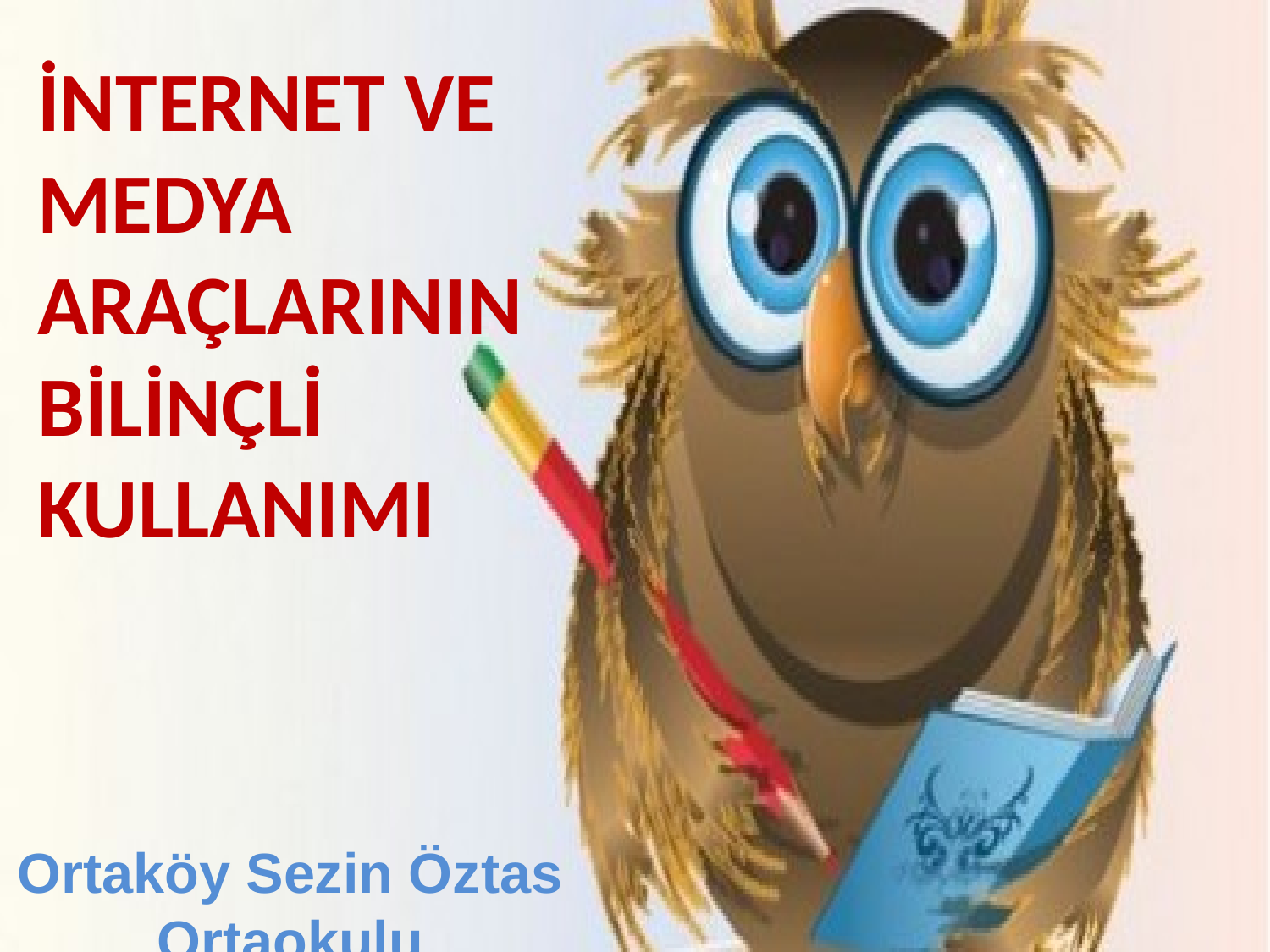

# İNTERNET VE MEDYA ARAÇLARININ BİLİNÇLİ KULLANIMI
Ortaköy Sezin Öztas Ortaokulu